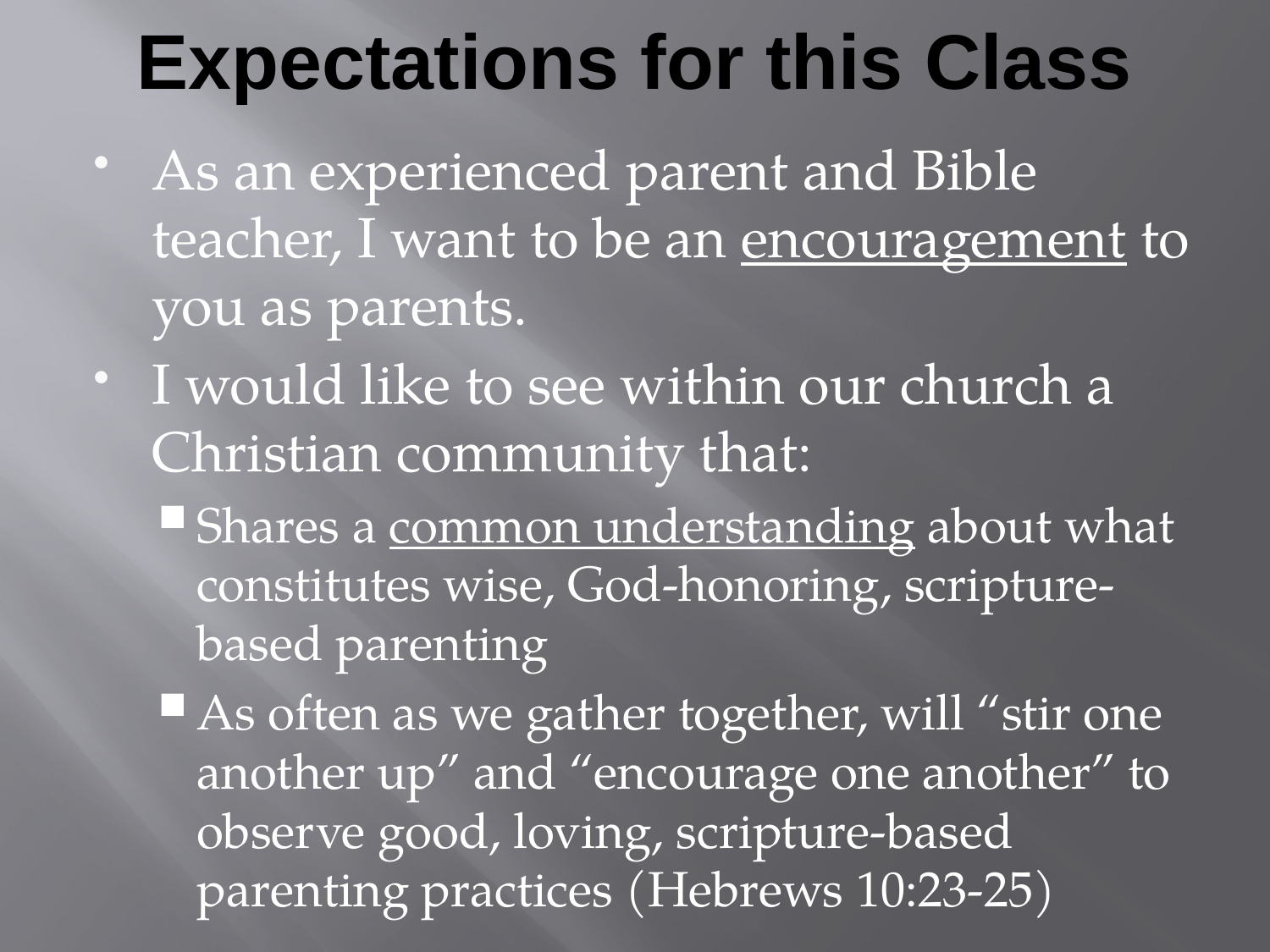

# Expectations for this Class
As an experienced parent and Bible teacher, I want to be an encouragement to you as parents.
I would like to see within our church a Christian community that:
Shares a common understanding about what constitutes wise, God-honoring, scripture-based parenting
As often as we gather together, will “stir one another up” and “encourage one another” to observe good, loving, scripture-based parenting practices (Hebrews 10:23-25)